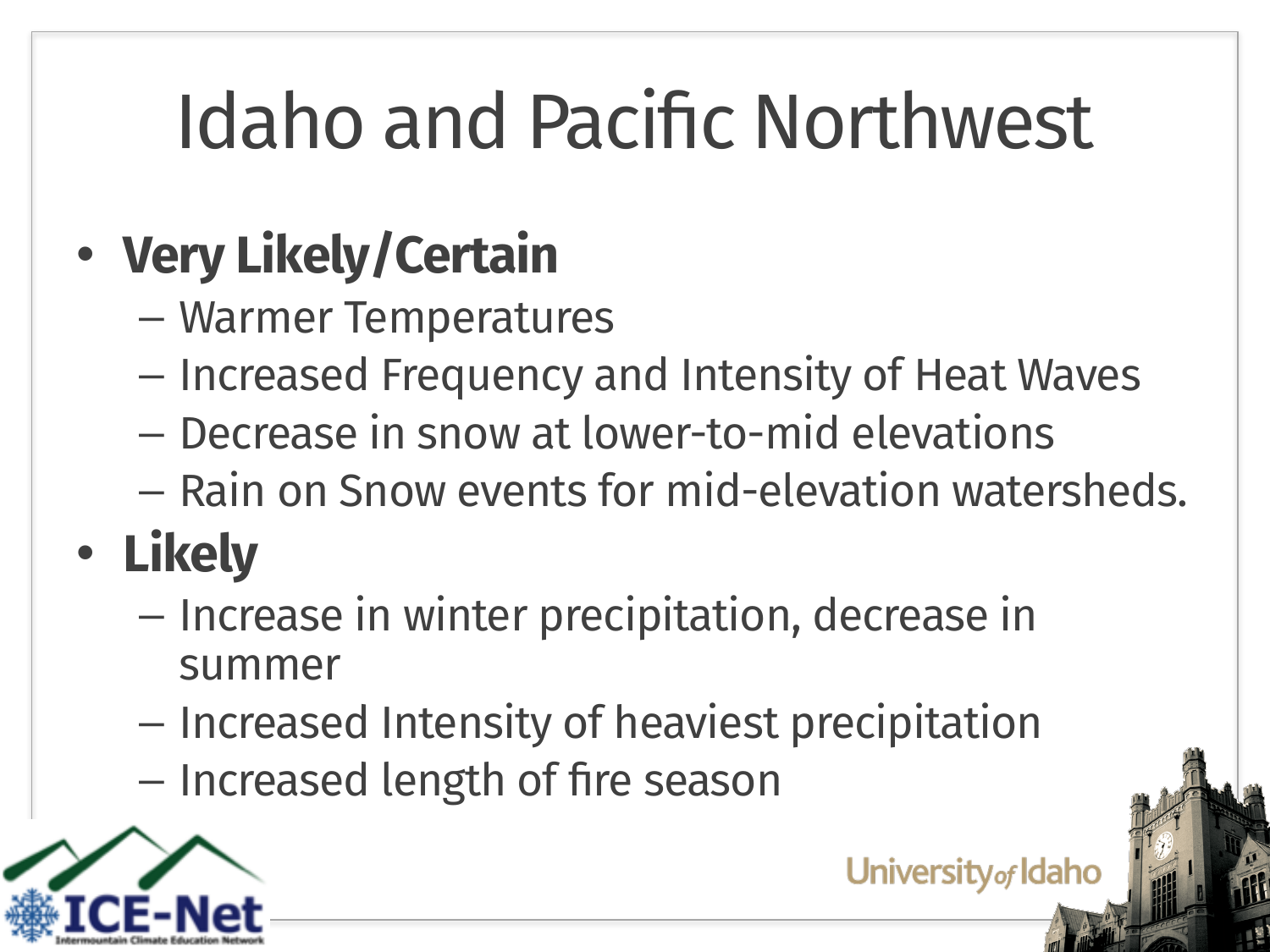

# Idaho and Pacific Northwest
Very Likely/Certain
Warmer Temperatures
Increased Frequency and Intensity of Heat Waves
Decrease in snow at lower-to-mid elevations
Rain on Snow events for mid-elevation watersheds.
Likely
Increase in winter precipitation, decrease in summer
Increased Intensity of heaviest precipitation
Increased length of fire season